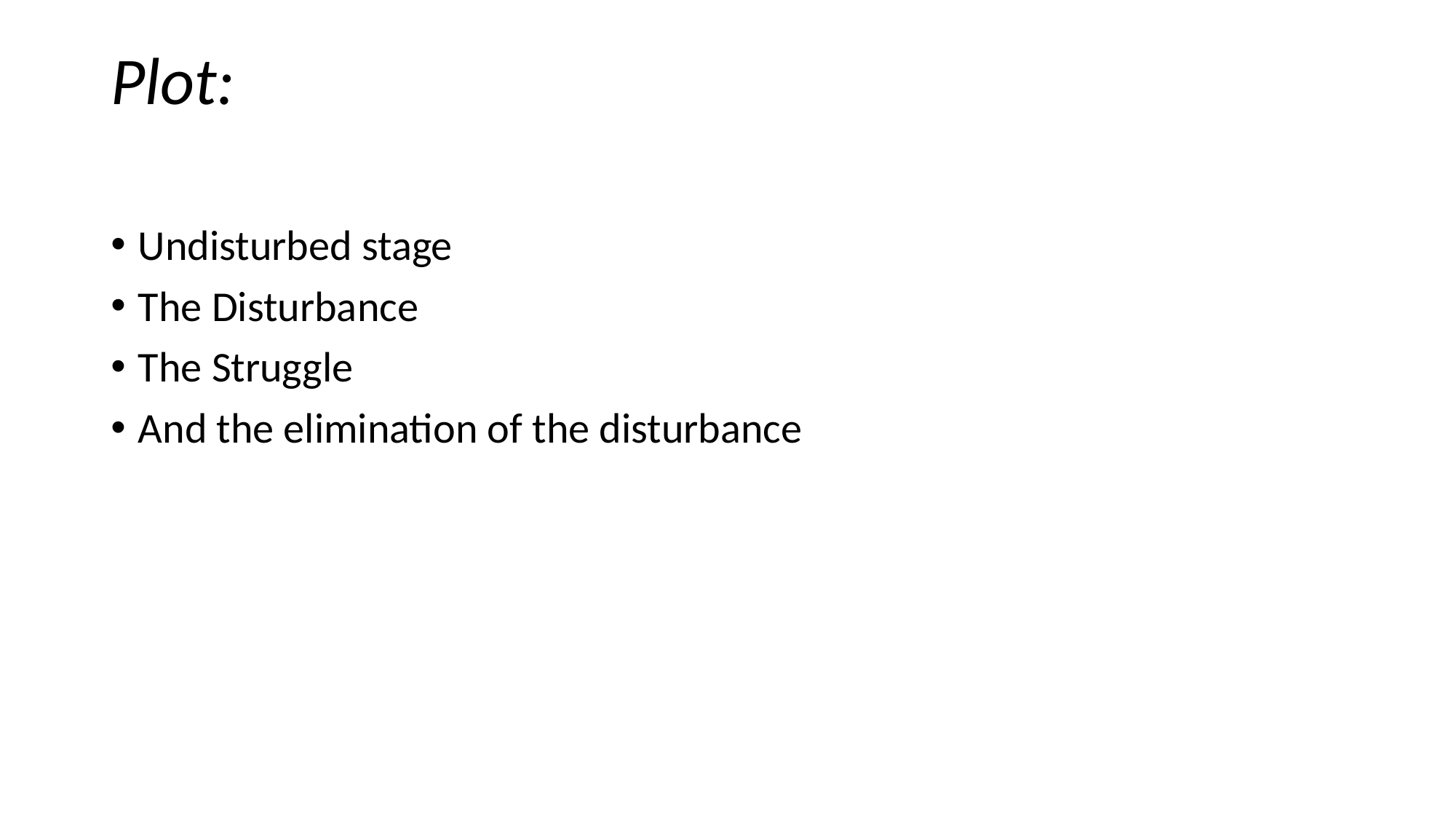

# Plot:
Undisturbed stage
The Disturbance
The Struggle
And the elimination of the disturbance